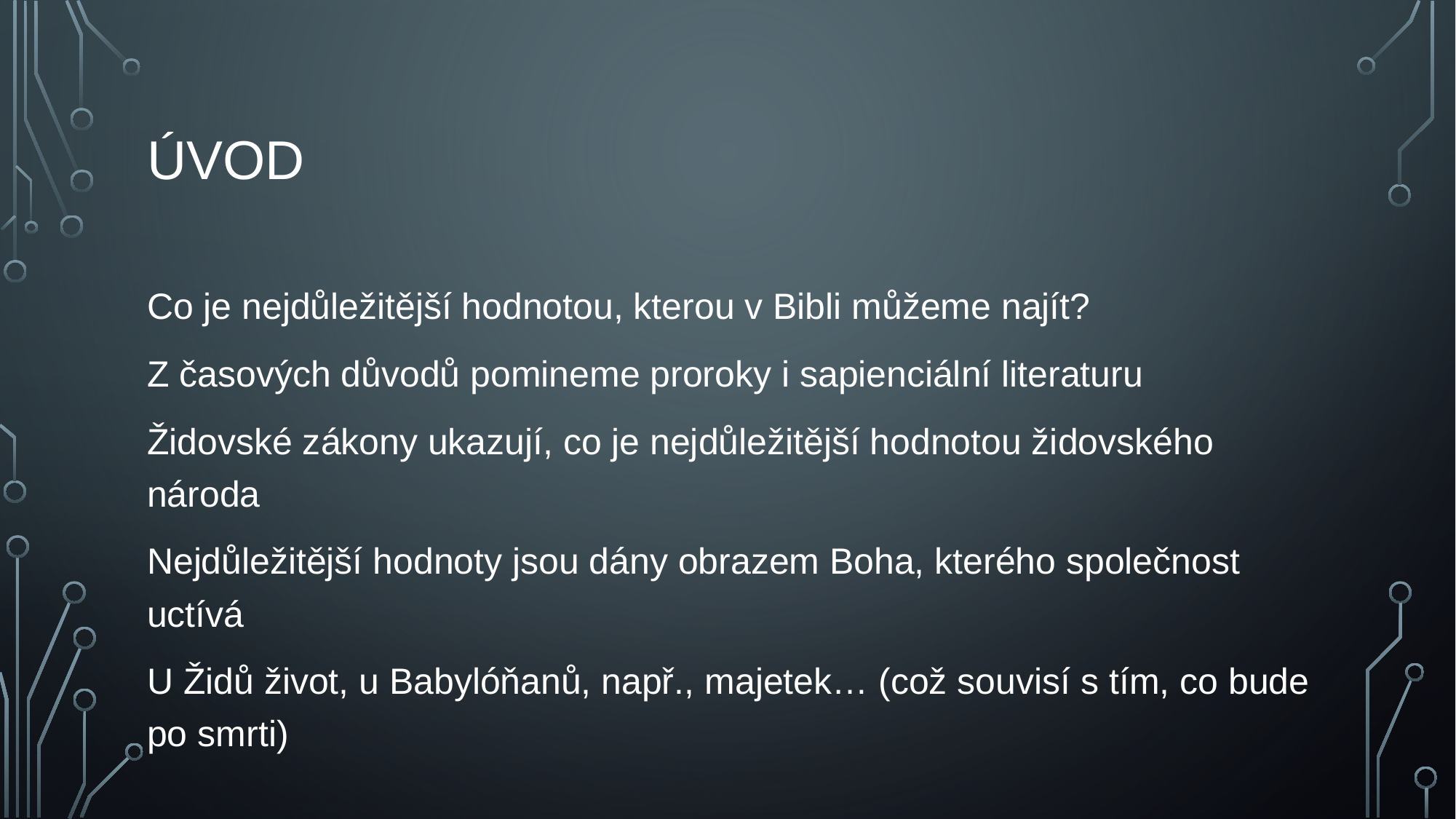

# úvod
Co je nejdůležitější hodnotou, kterou v Bibli můžeme najít?
Z časových důvodů pomineme proroky i sapienciální literaturu
Židovské zákony ukazují, co je nejdůležitější hodnotou židovského národa
Nejdůležitější hodnoty jsou dány obrazem Boha, kterého společnost uctívá
U Židů život, u Babylóňanů, např., majetek… (což souvisí s tím, co bude po smrti)